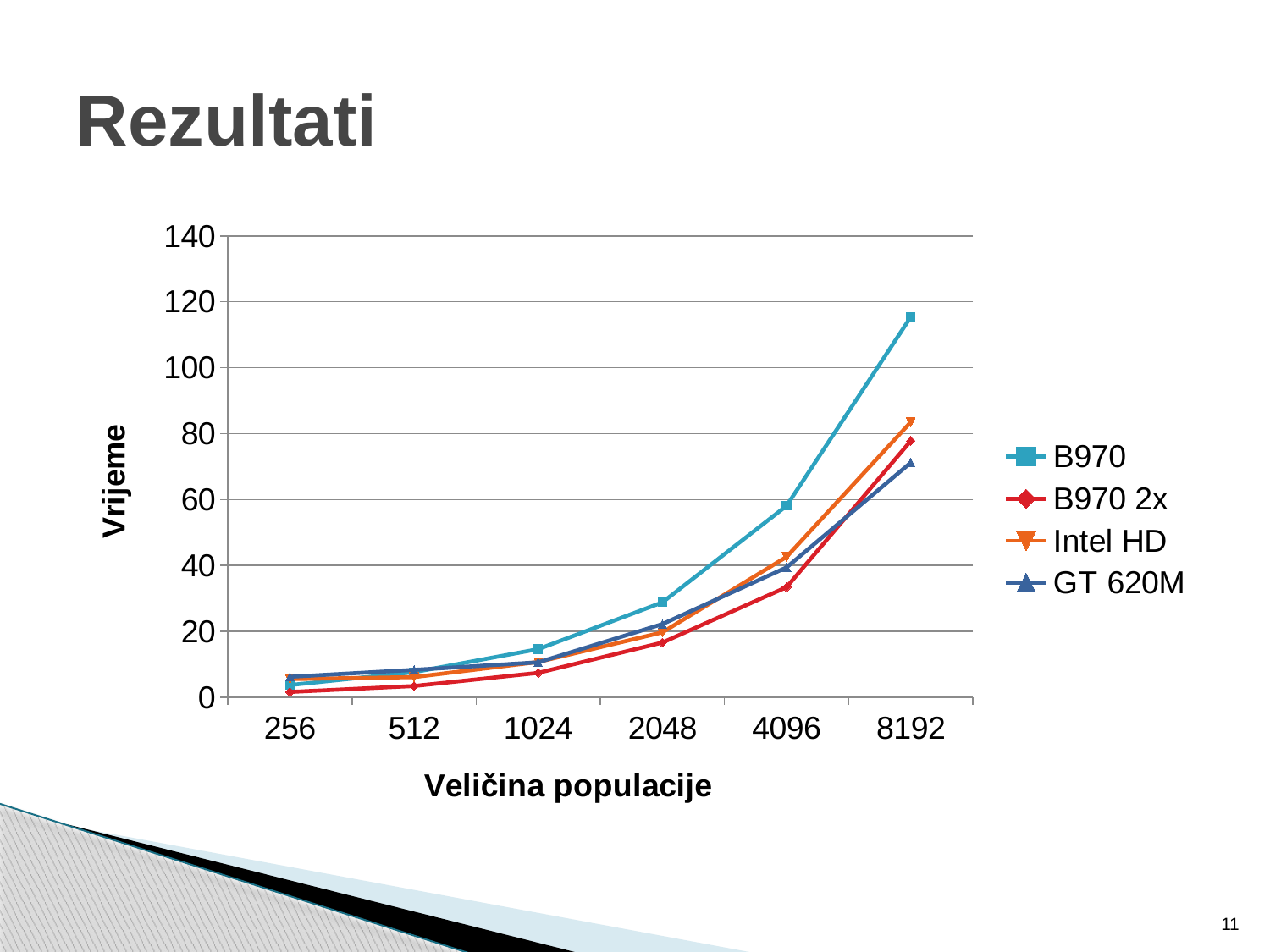

# Rezultati

### Chart

| Category | B970 | B970 2x | Intel HD | GT 620M |
|---|---|---|---|---|
| 256 | 3.7 | 1.6 | 5.5 | 6.2 |
| 512 | 7.6 | 3.4 | 6.1 | 8.3 |
| 1024 | 14.6 | 7.4 | 10.7 | 10.6 |
| 2048 | 28.8 | 16.6 | 19.7 | 22.2 |
| 4096 | 58.1 | 33.4 | 42.6 | 39.4 |
| 8192 | 115.4 | 77.8 | 83.5 | 71.2 |
11